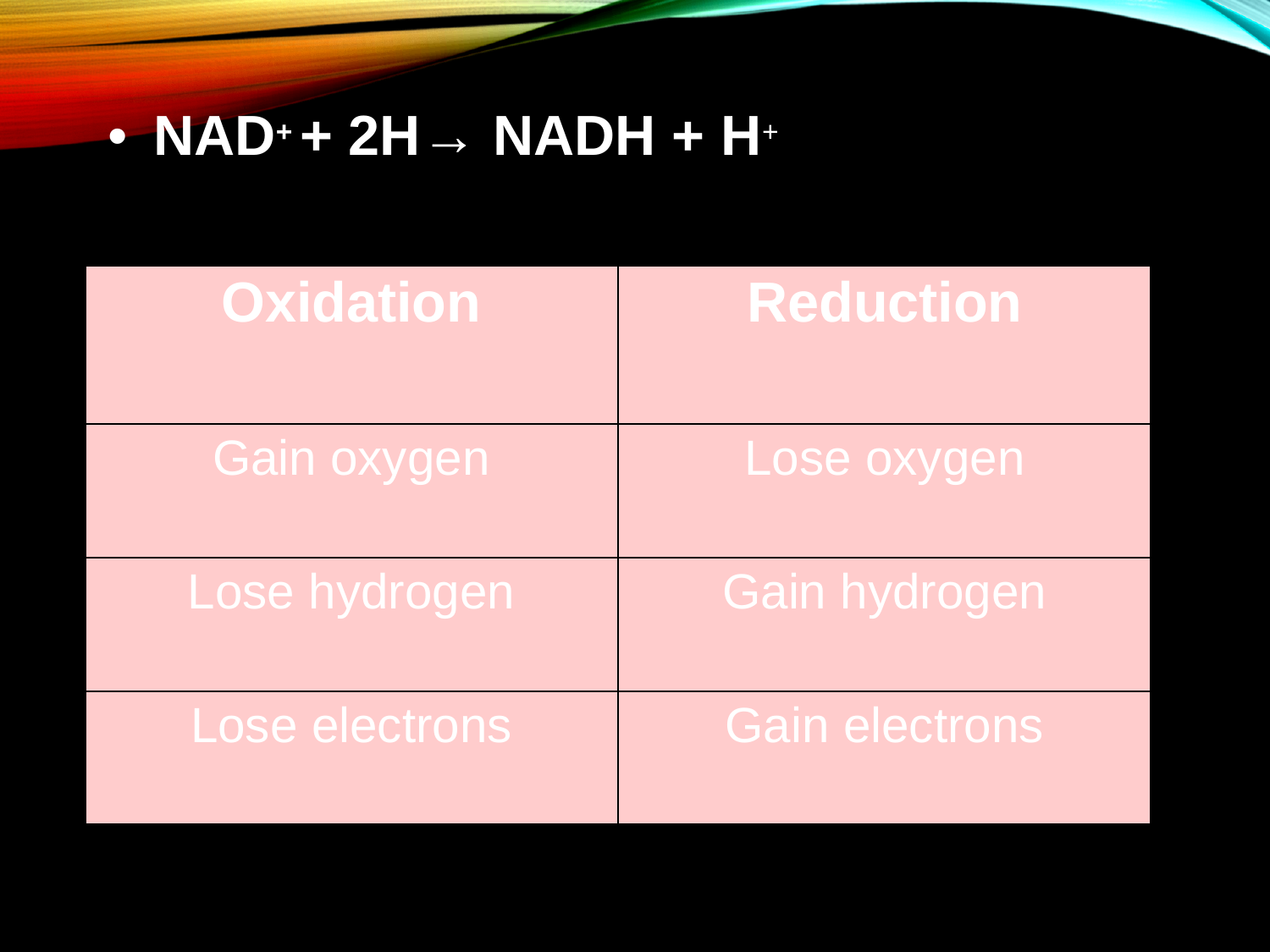

•
NAD+ + 2H→ NADH + H+
| Oxidation | Reduction |
| --- | --- |
| Gain oxygen | Lose oxygen |
| Lose hydrogen | Gain hydrogen |
| Lose electrons | Gain electrons |